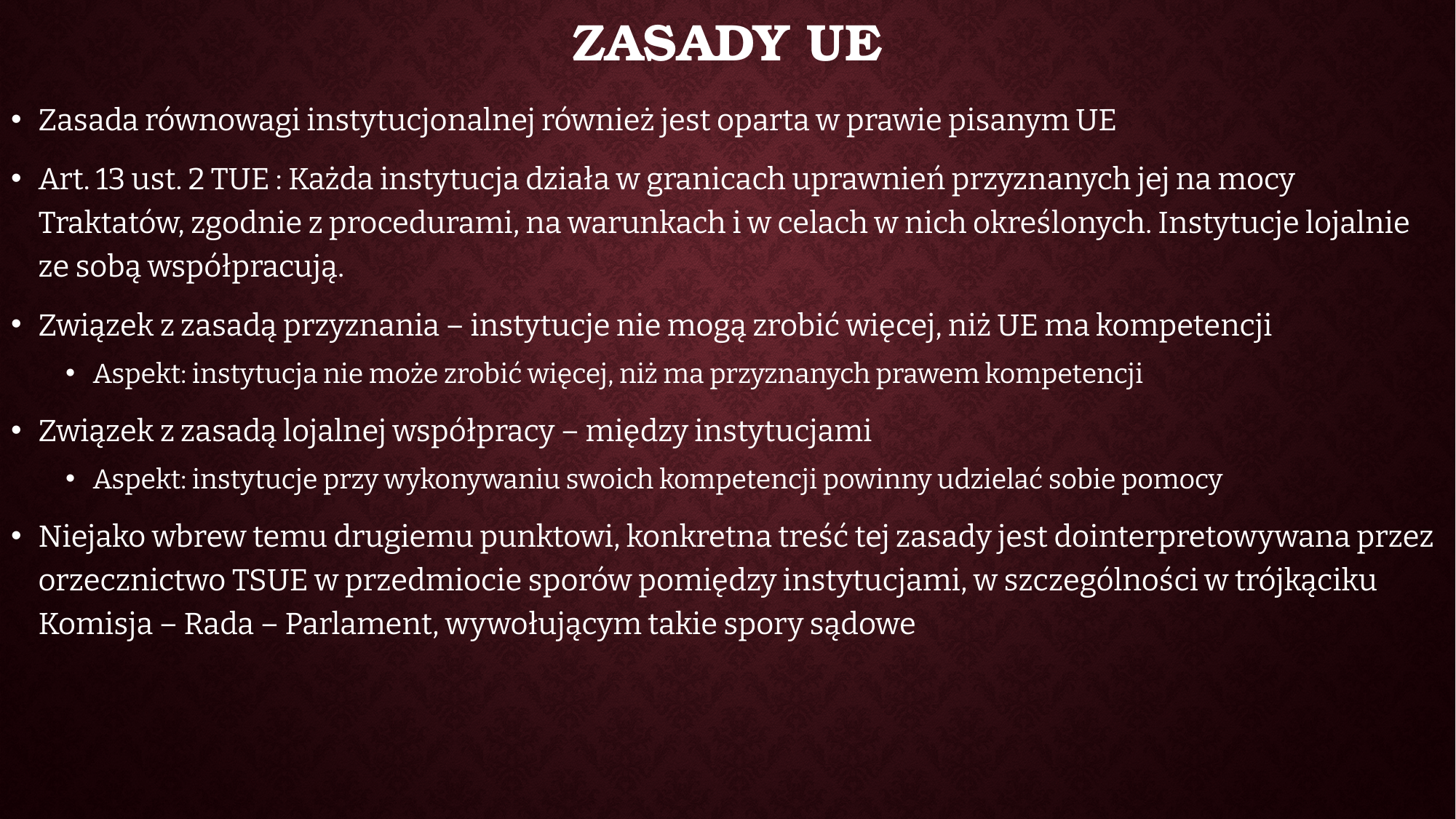

# ZASADY UE
Zasada równowagi instytucjonalnej również jest oparta w prawie pisanym UE
Art. 13 ust. 2 TUE : Każda instytucja działa w granicach uprawnień przyznanych jej na mocy Traktatów, zgodnie z procedurami, na warunkach i w celach w nich określonych. Instytucje lojalnie ze sobą współpracują.
Związek z zasadą przyznania – instytucje nie mogą zrobić więcej, niż UE ma kompetencji
Aspekt: instytucja nie może zrobić więcej, niż ma przyznanych prawem kompetencji
Związek z zasadą lojalnej współpracy – między instytucjami
Aspekt: instytucje przy wykonywaniu swoich kompetencji powinny udzielać sobie pomocy
Niejako wbrew temu drugiemu punktowi, konkretna treść tej zasady jest dointerpretowywana przez orzecznictwo TSUE w przedmiocie sporów pomiędzy instytucjami, w szczególności w trójkąciku Komisja – Rada – Parlament, wywołującym takie spory sądowe